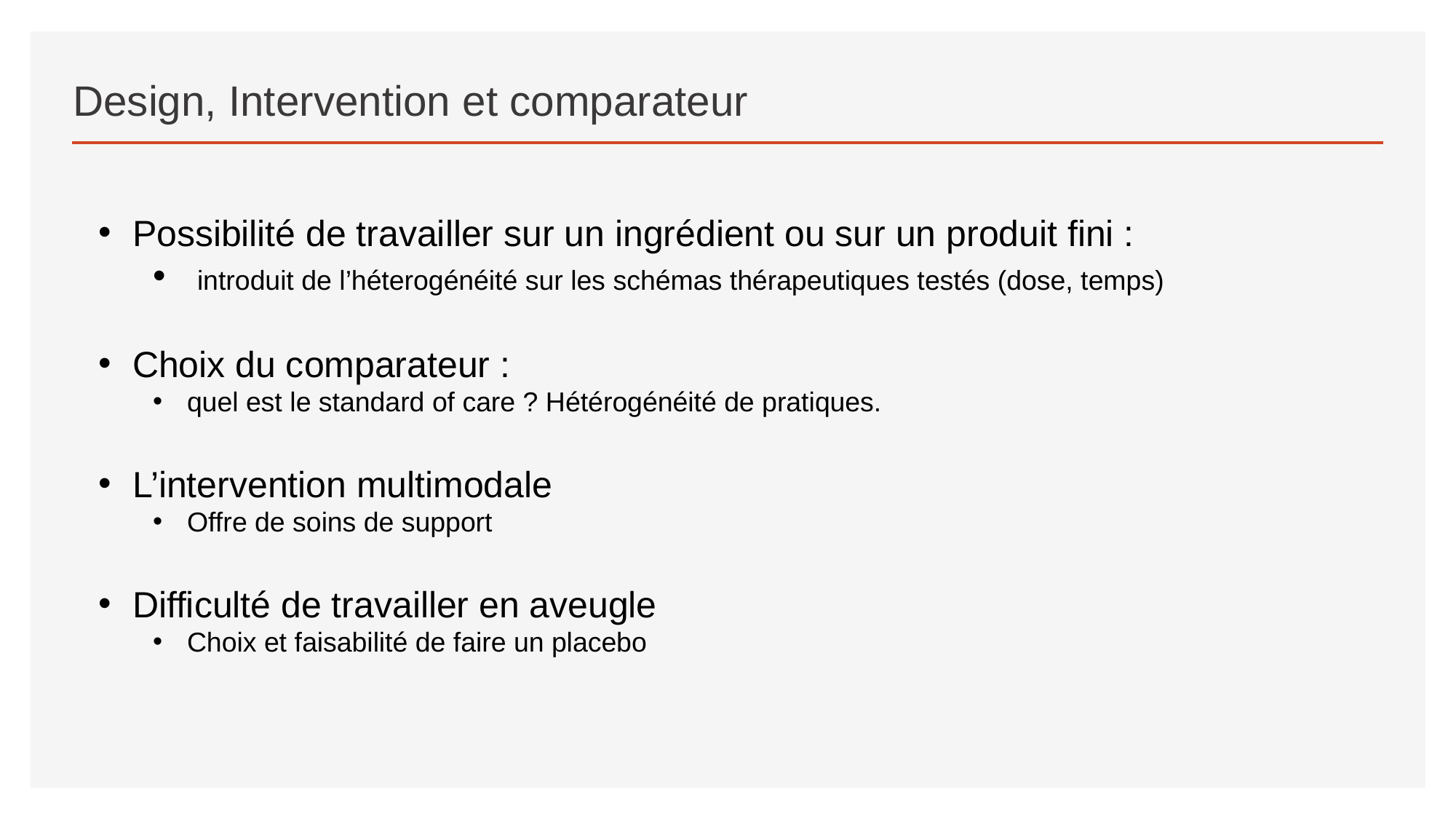

# Design, Intervention et comparateur
Possibilité de travailler sur un ingrédient ou sur un produit fini :
 introduit de l’héterogénéité sur les schémas thérapeutiques testés (dose, temps)

Choix du comparateur :
quel est le standard of care ? Hétérogénéité de pratiques.

L’intervention multimodale
Offre de soins de support

Difficulté de travailler en aveugle
Choix et faisabilité de faire un placebo